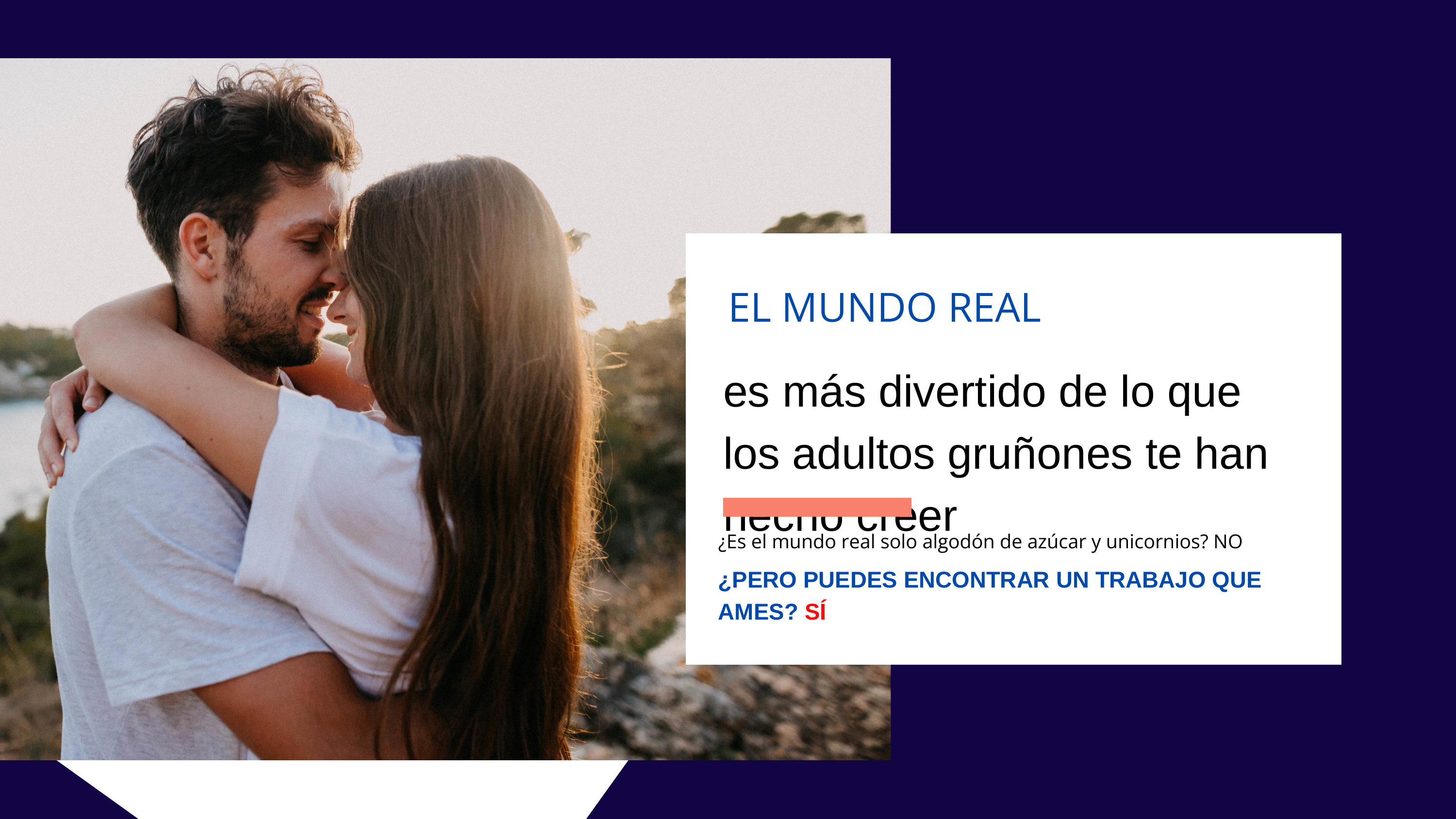

EL MUNDO REAL

es más divertido de lo que los adultos gruñones te han hecho creer

¿Es el mundo real solo algodón de azúcar y unicornios? NO
¿PERO PUEDES ENCONTRAR UN TRABAJO QUE AMES? SÍ